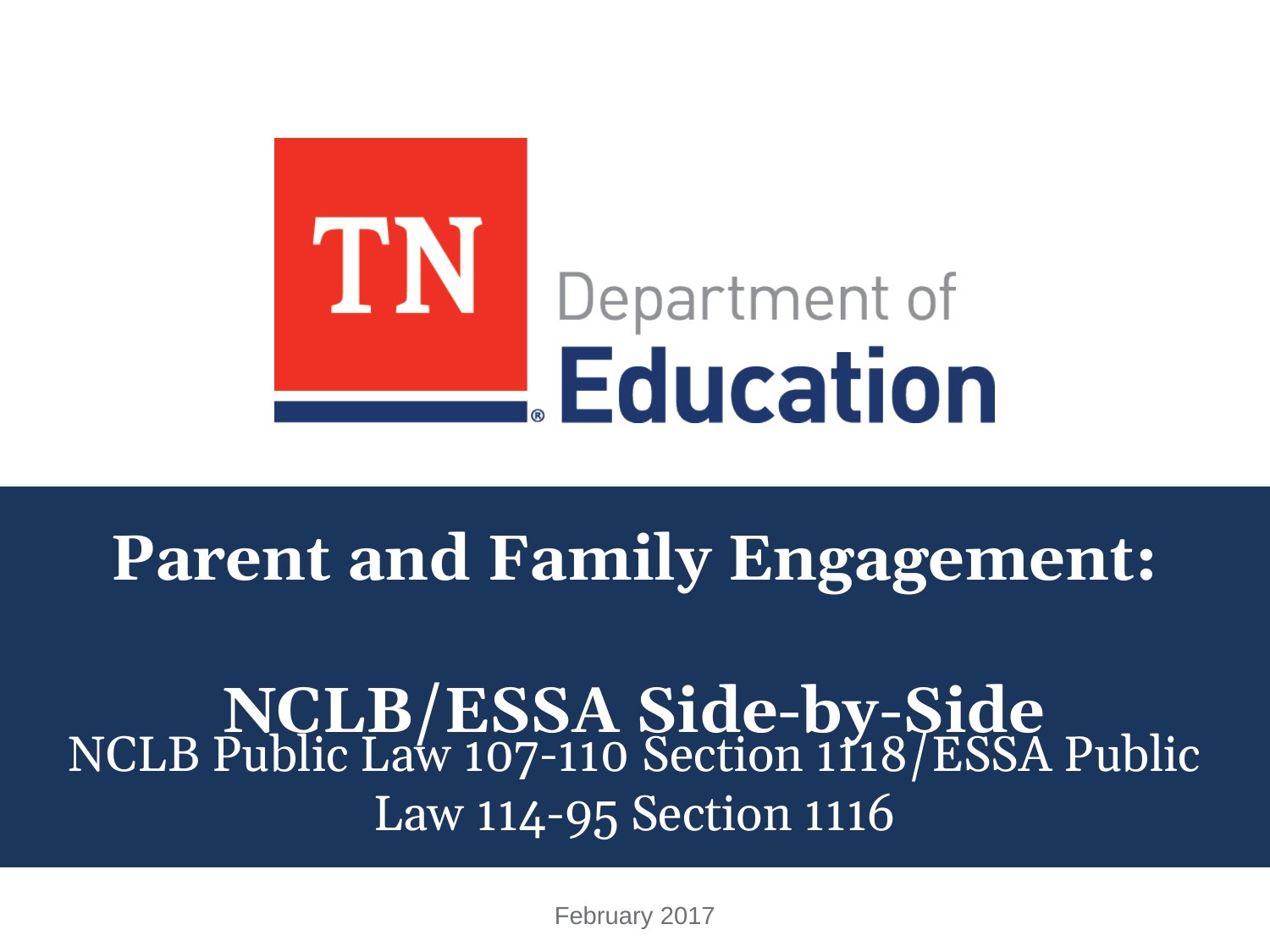

# Parent and Family Engagement: NCLB/ESSA Side-by-Side
NCLB Public Law 107-110 Section 1118/ESSA Public Law 114-95 Section 1116
February 2017